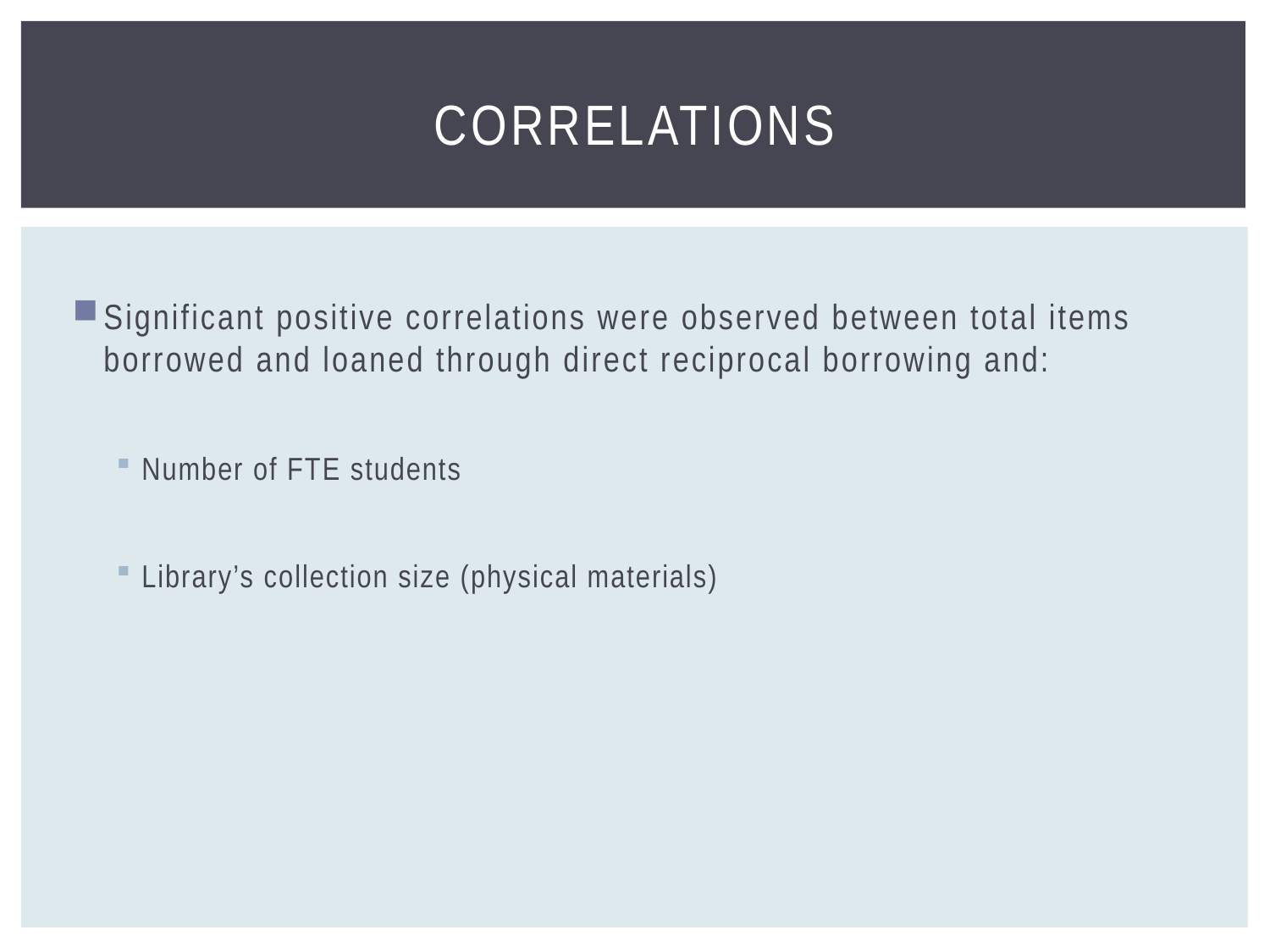

# correlations

Significant positive correlations were observed between total items borrowed and loaned through direct reciprocal borrowing and:

Number of FTE students

Library’s collection size (physical materials)